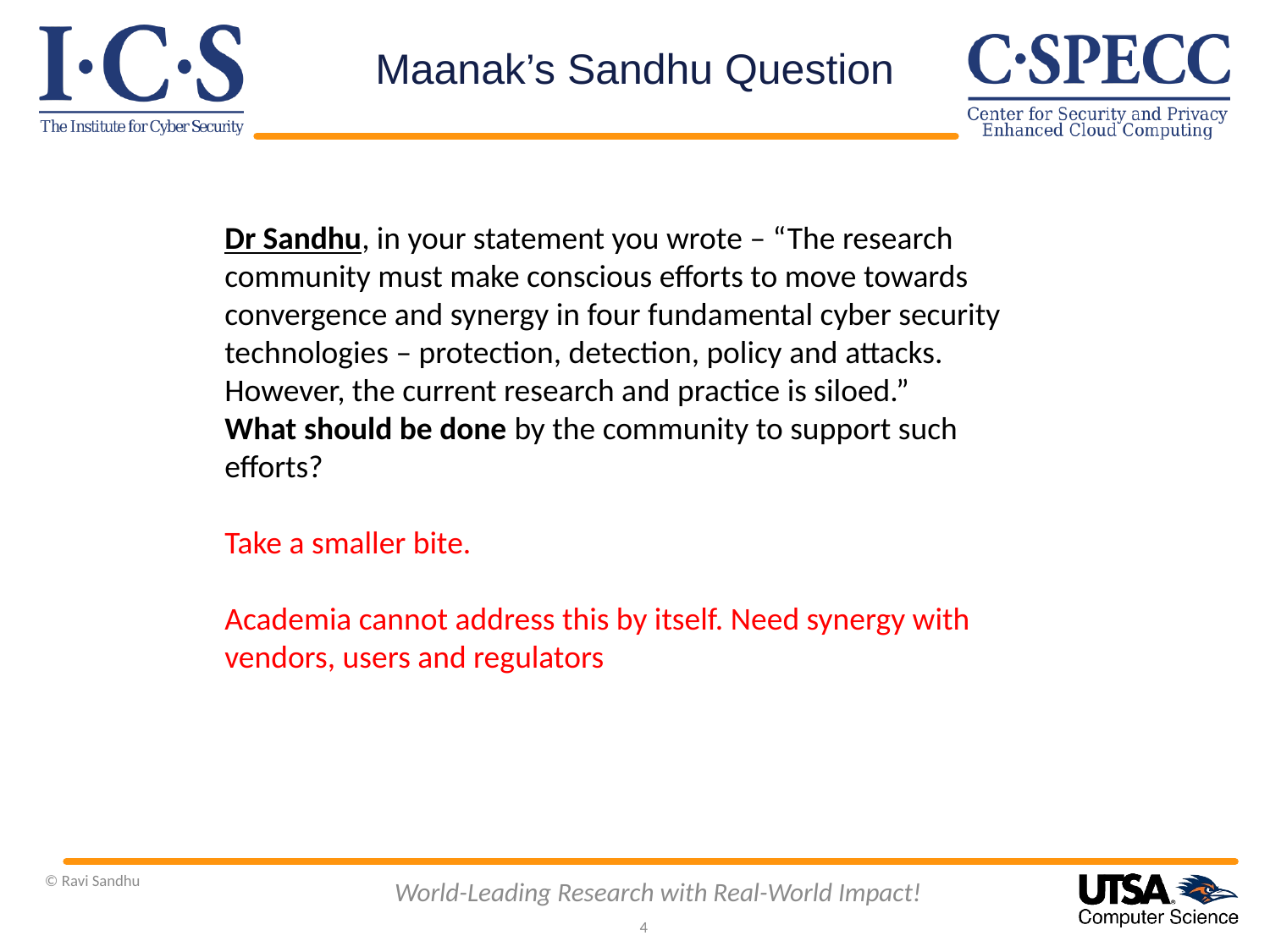

# Maanak’s Sandhu Question
Dr Sandhu, in your statement you wrote – “The research community must make conscious efforts to move towards convergence and synergy in four fundamental cyber security technologies – protection, detection, policy and attacks. However, the current research and practice is siloed.”
What should be done by the community to support such efforts?

Take a smaller bite.

Academia cannot address this by itself. Need synergy with vendors, users and regulators
World-Leading Research with Real-World Impact!
© Ravi Sandhu

4